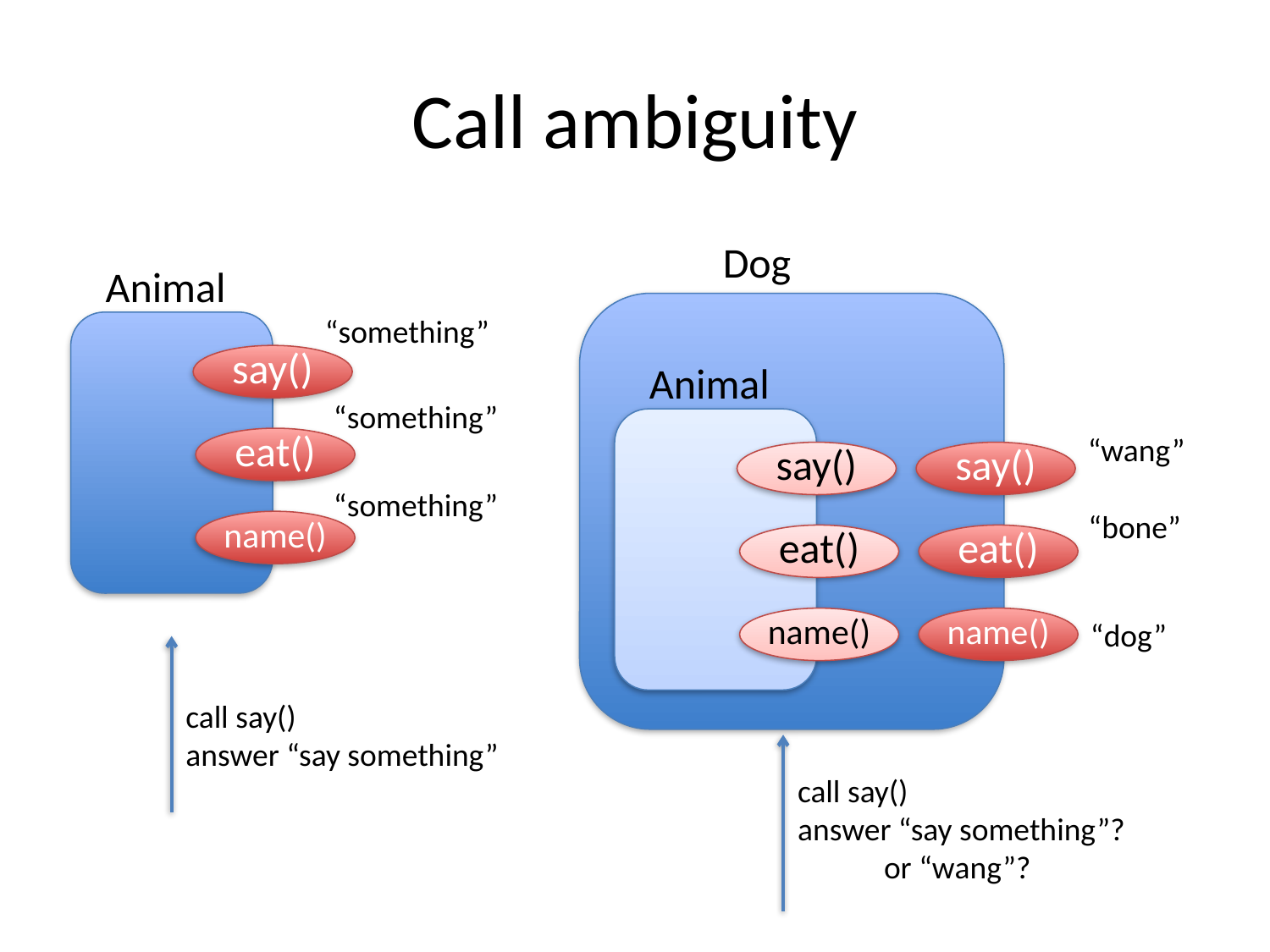

# Call ambiguity
Dog
Animal

“something”

say()
Animal
“something”

“wang”
eat()
say()
say()
“something”
“bone”
name()
eat()
eat()
name()
name()
“dog”
call say()
answer “say something”
call say()
answer “say something”?
            or “wang”?